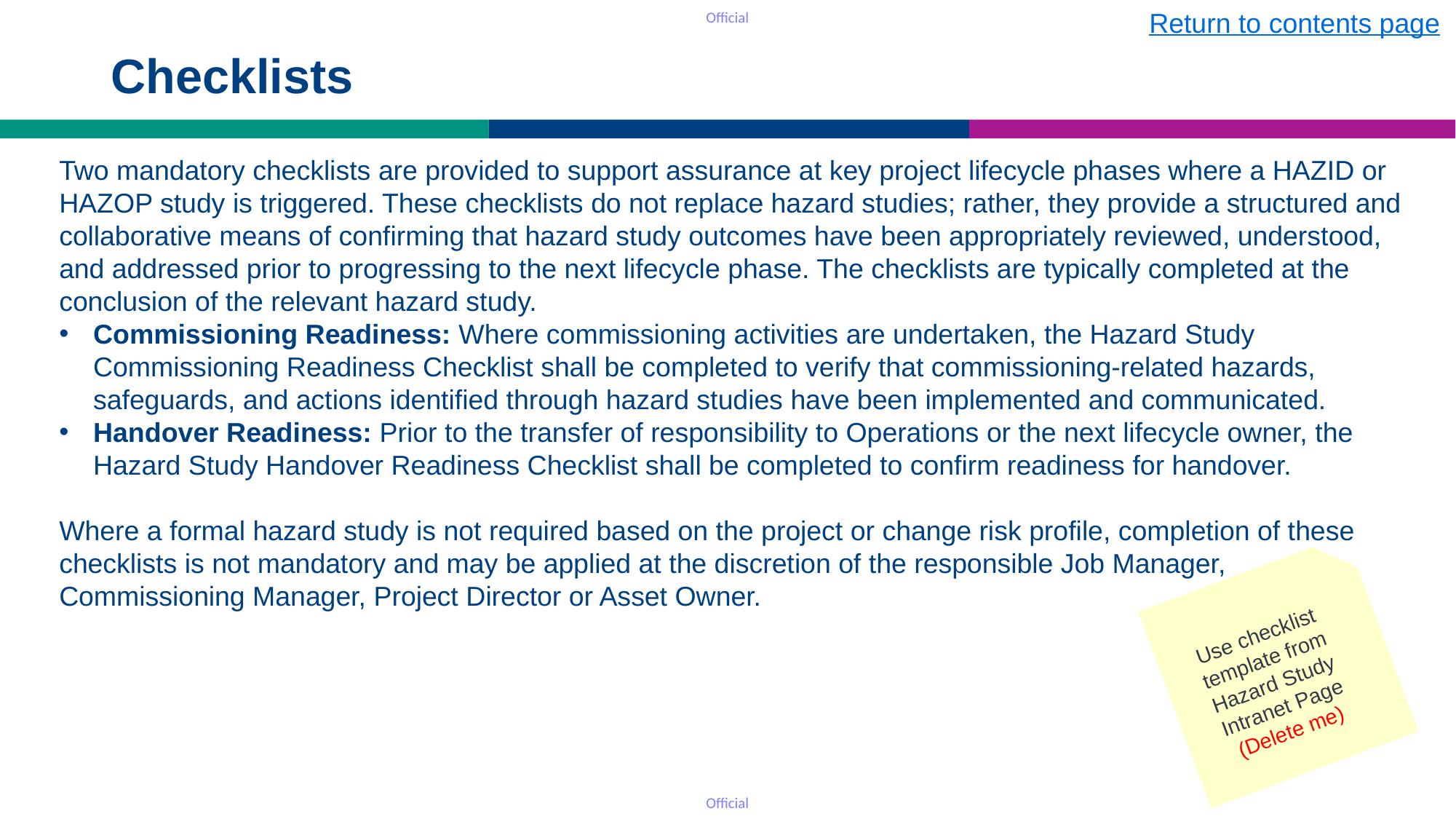

Return to contents page
# Checklists
Two mandatory checklists are provided to support assurance at key project lifecycle phases where a HAZID or HAZOP study is triggered. These checklists do not replace hazard studies; rather, they provide a structured and collaborative means of confirming that hazard study outcomes have been appropriately reviewed, understood, and addressed prior to progressing to the next lifecycle phase. The checklists are typically completed at the conclusion of the relevant hazard study.
Commissioning Readiness: Where commissioning activities are undertaken, the Hazard Study Commissioning Readiness Checklist shall be completed to verify that commissioning‑related hazards, safeguards, and actions identified through hazard studies have been implemented and communicated.
Handover Readiness: Prior to the transfer of responsibility to Operations or the next lifecycle owner, the Hazard Study Handover Readiness Checklist shall be completed to confirm readiness for handover.

Where a formal hazard study is not required based on the project or change risk profile, completion of these checklists is not mandatory and may be applied at the discretion of the responsible Job Manager, Commissioning Manager, Project Director or Asset Owner.

Use checklist template from Hazard Study Intranet Page
(Delete me)